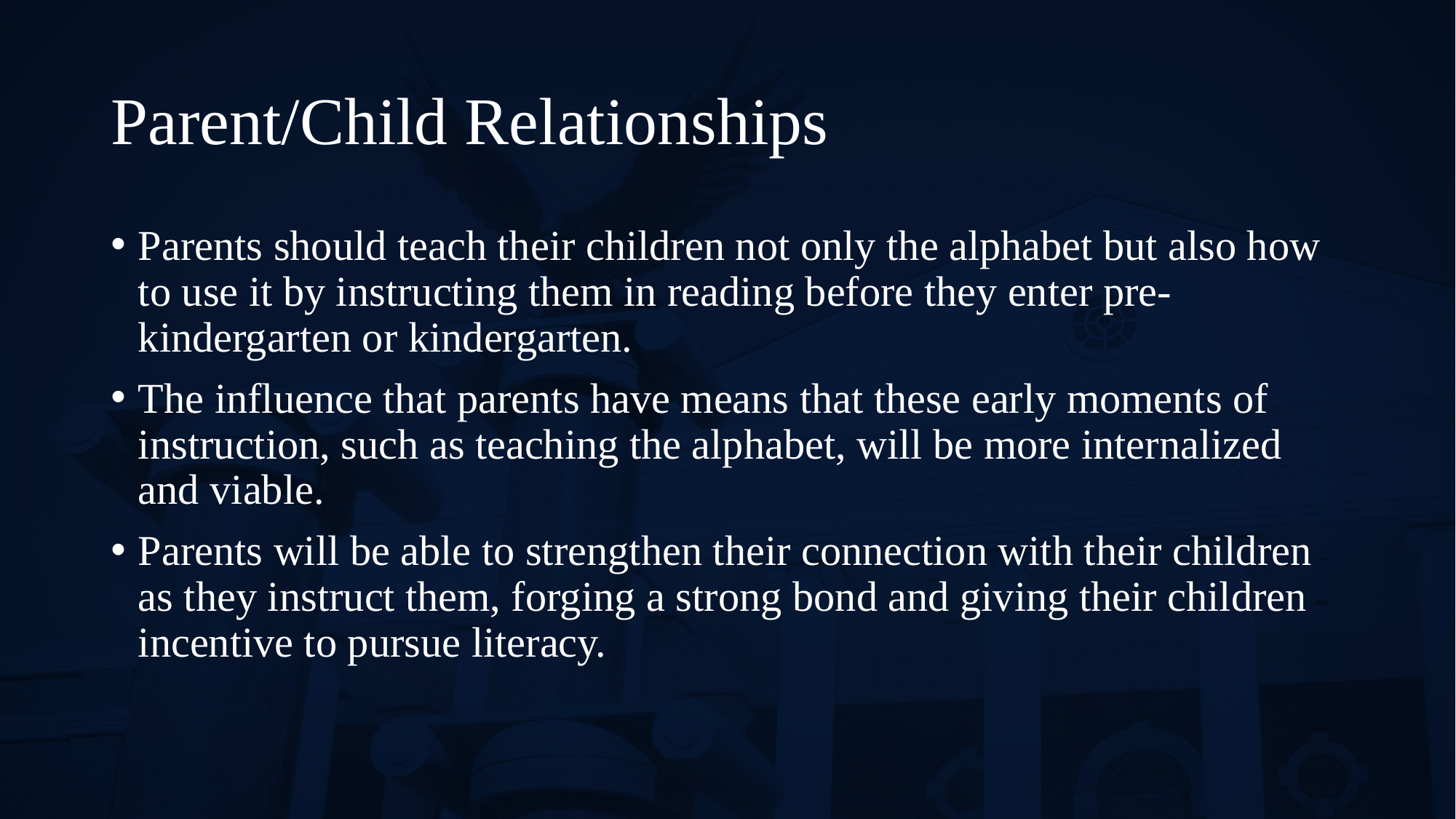

# Parent/Child Relationships
Parents should teach their children not only the alphabet but also how to use it by instructing them in reading before they enter pre-kindergarten or kindergarten.
The influence that parents have means that these early moments of instruction, such as teaching the alphabet, will be more internalized and viable.
Parents will be able to strengthen their connection with their children as they instruct them, forging a strong bond and giving their children incentive to pursue literacy.